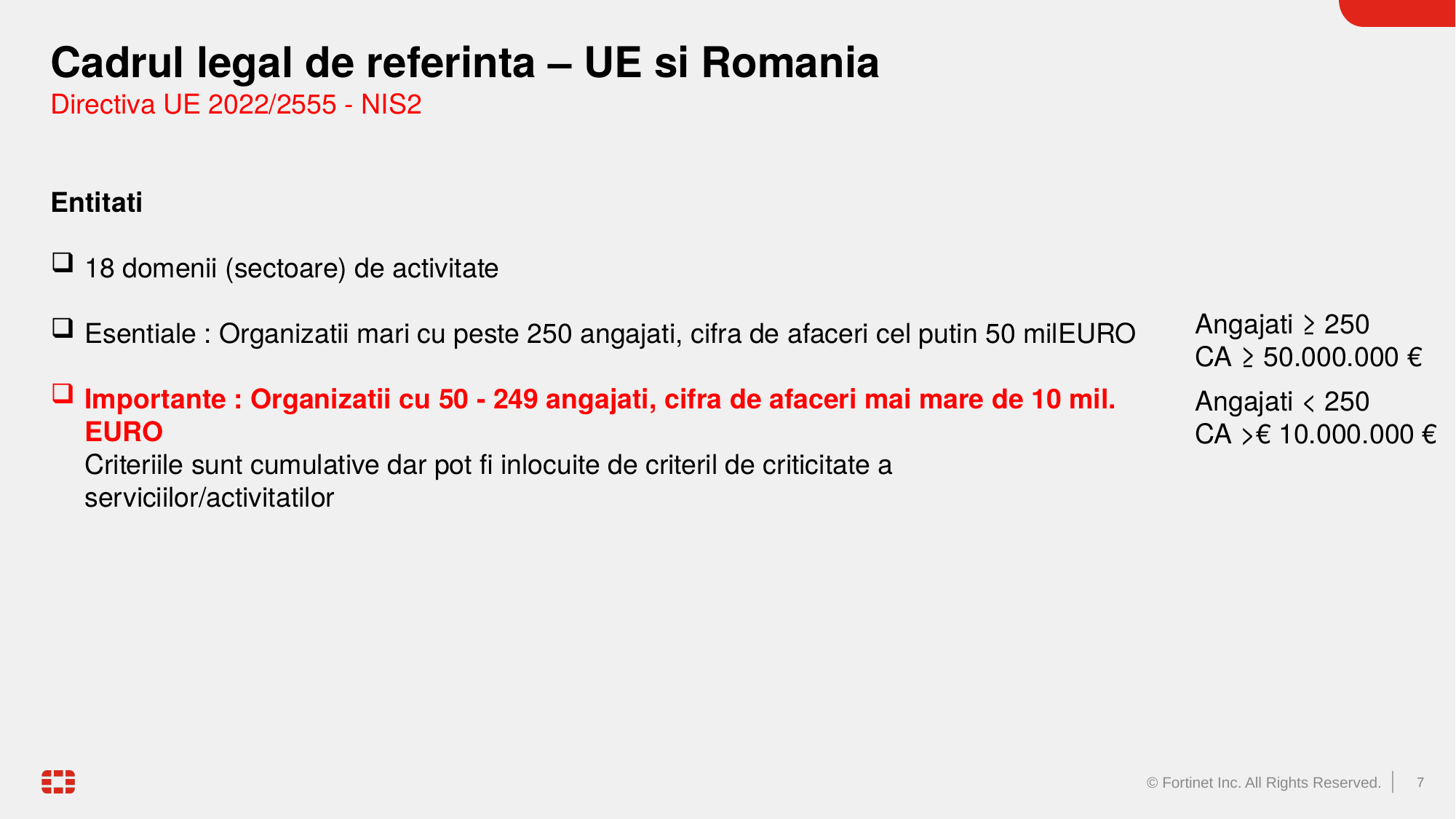

Cadrul legal de referinta – UE si Romania
Directiva UE 2022/2555 - NIS2

Entitati

﻿18 domenii (sectoare) de activitate

﻿Esentiale : Organizatii mari cu peste 250 angajati, cifra de afaceri cel putin 50 milEURO
Importante : Organizatii cu 50 - 249 angajati, cifra de afaceri mai mare de 10 mil. EURO
Criteriile sunt cumulative dar pot fi inlocuite de criteril de criticitate a serviciilor/activitatilor

Angajati ≥ 250
CA ≥ 50.000.000 €
Angajati < 250
CA >€ 10.000.000 €